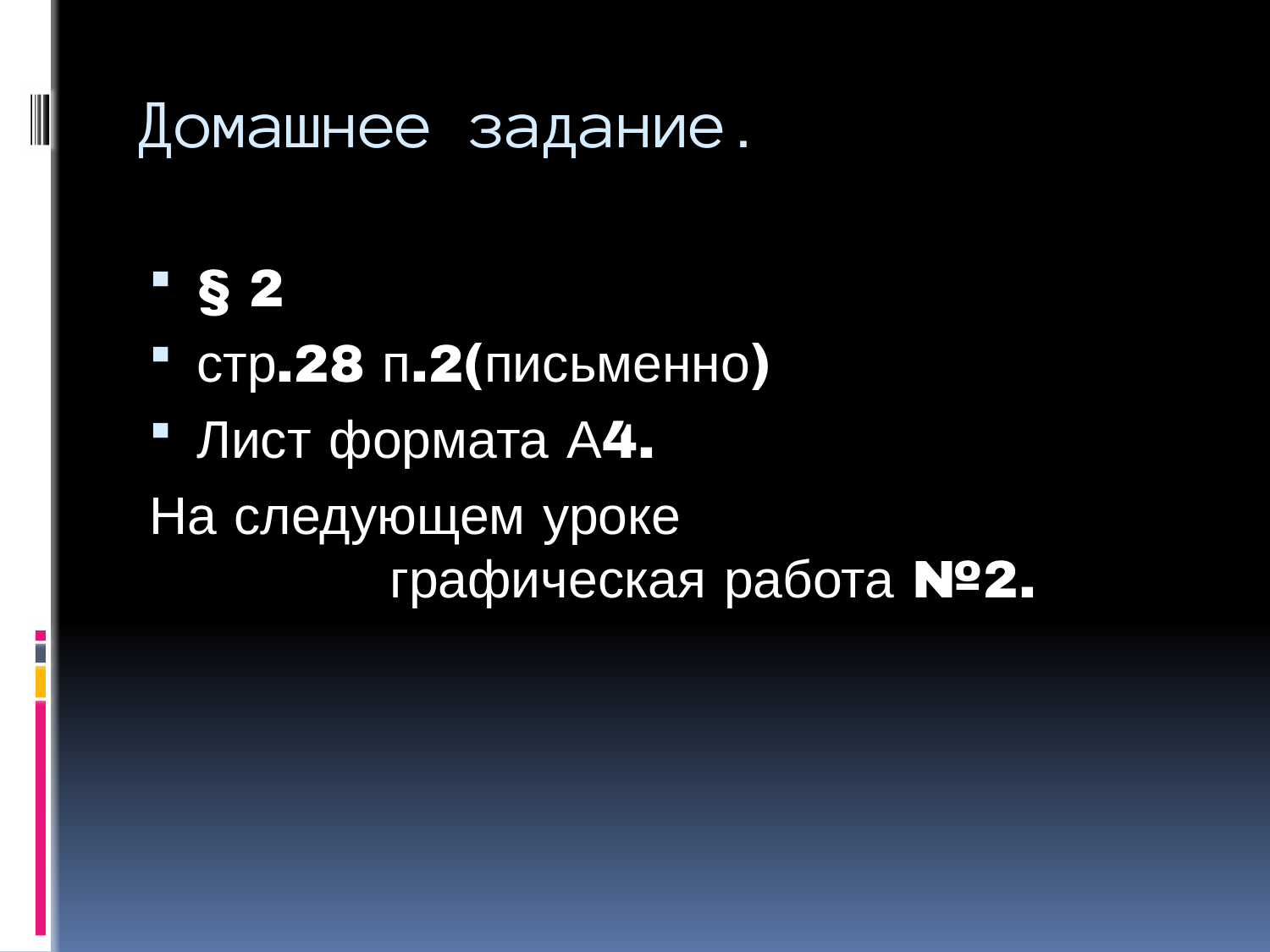

# Домашнее задание.
§ 2
стр.28 п.2(письменно)
Лист формата А4.
На следующем уроке                                         графическая работа №2.